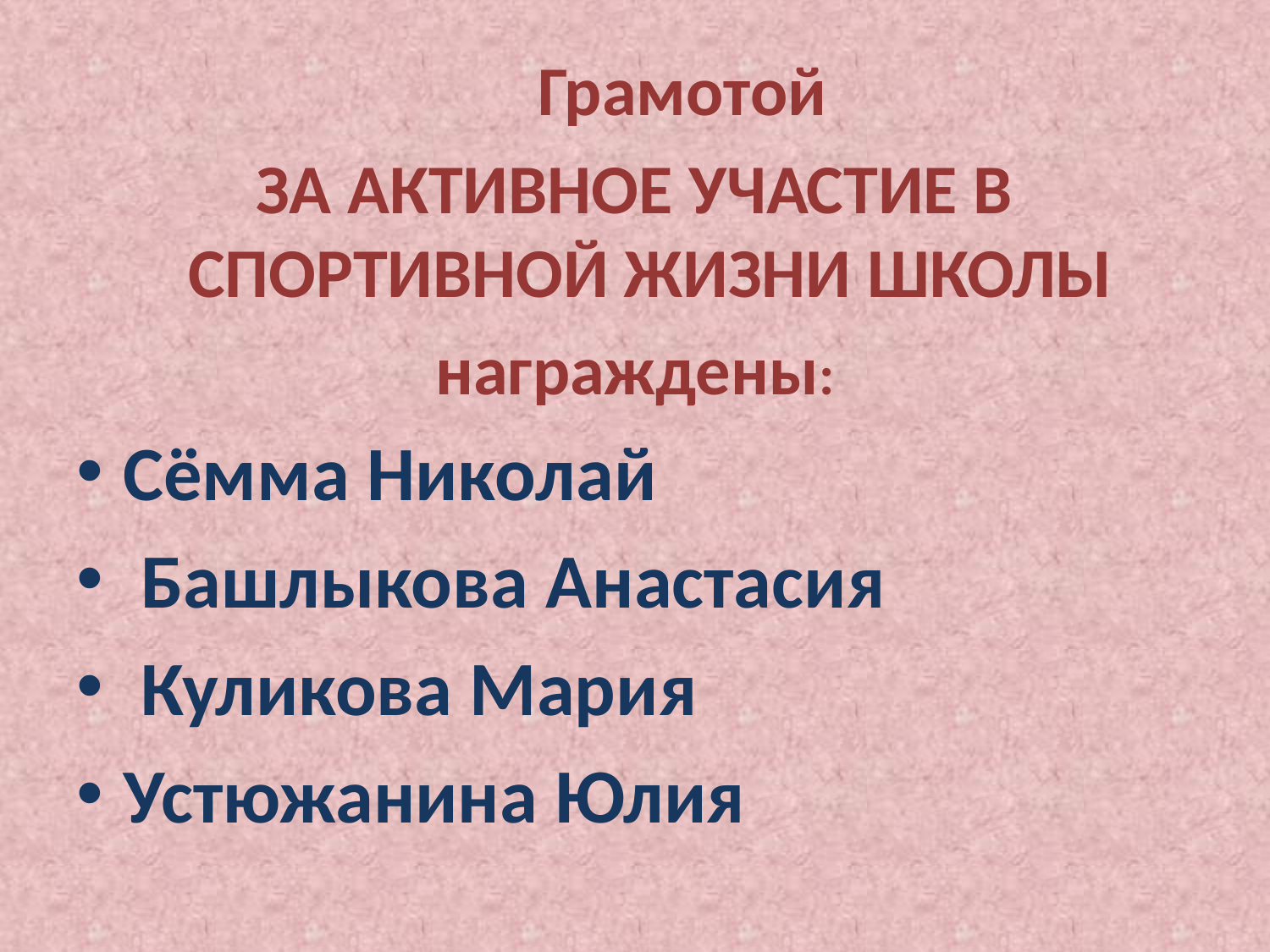

#
      Грамотой
 ЗА АКТИВНОЕ УЧАСТИЕ В  СПОРТИВНОЙ ЖИЗНИ ШКОЛЫ
награждены:
Сёмма Николай
 Башлыкова Анастасия
 Куликова Мария
Устюжанина Юлия